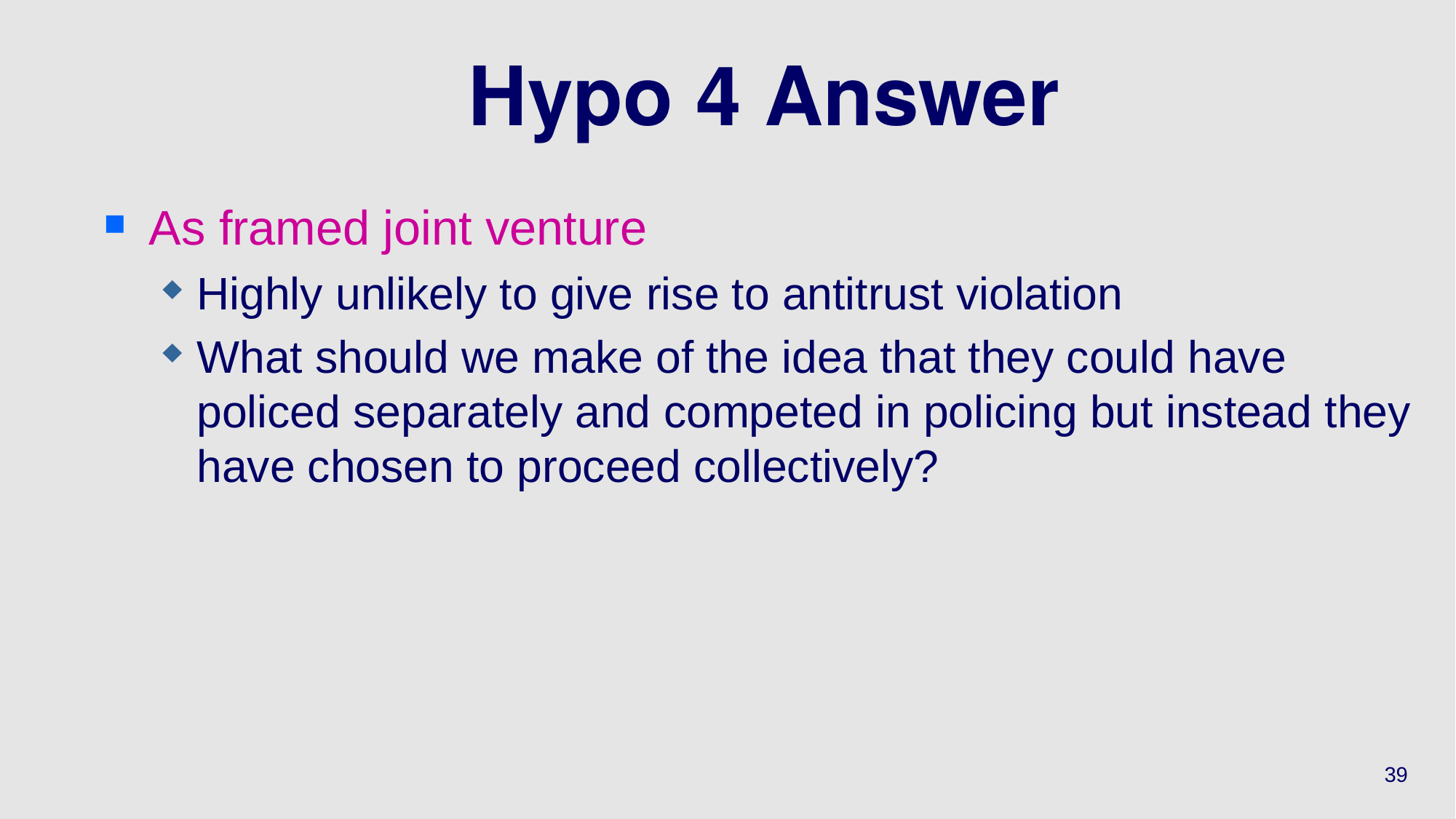

# Hypo 4 Answer
As framed joint venture
Highly unlikely to give rise to antitrust violation
What should we make of the idea that they could have policed separately and competed in policing but instead they have chosen to proceed collectively?
39